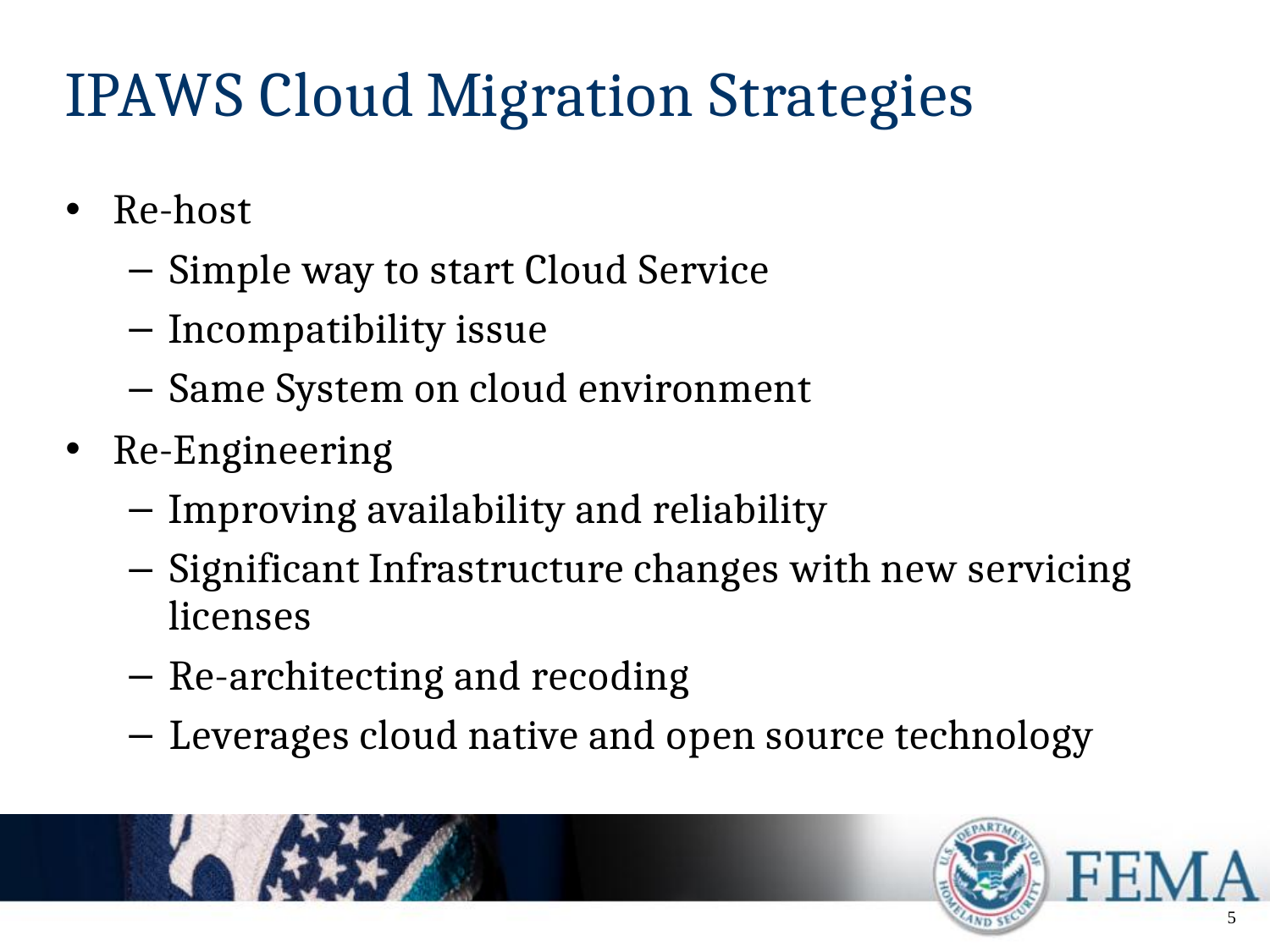

# IPAWS Cloud Migration Strategies
Re-host
Simple way to start Cloud Service
Incompatibility issue
Same System on cloud environment
Re-Engineering
Improving availability and reliability
Significant Infrastructure changes with new servicing licenses
Re-architecting and recoding
Leverages cloud native and open source technology

5